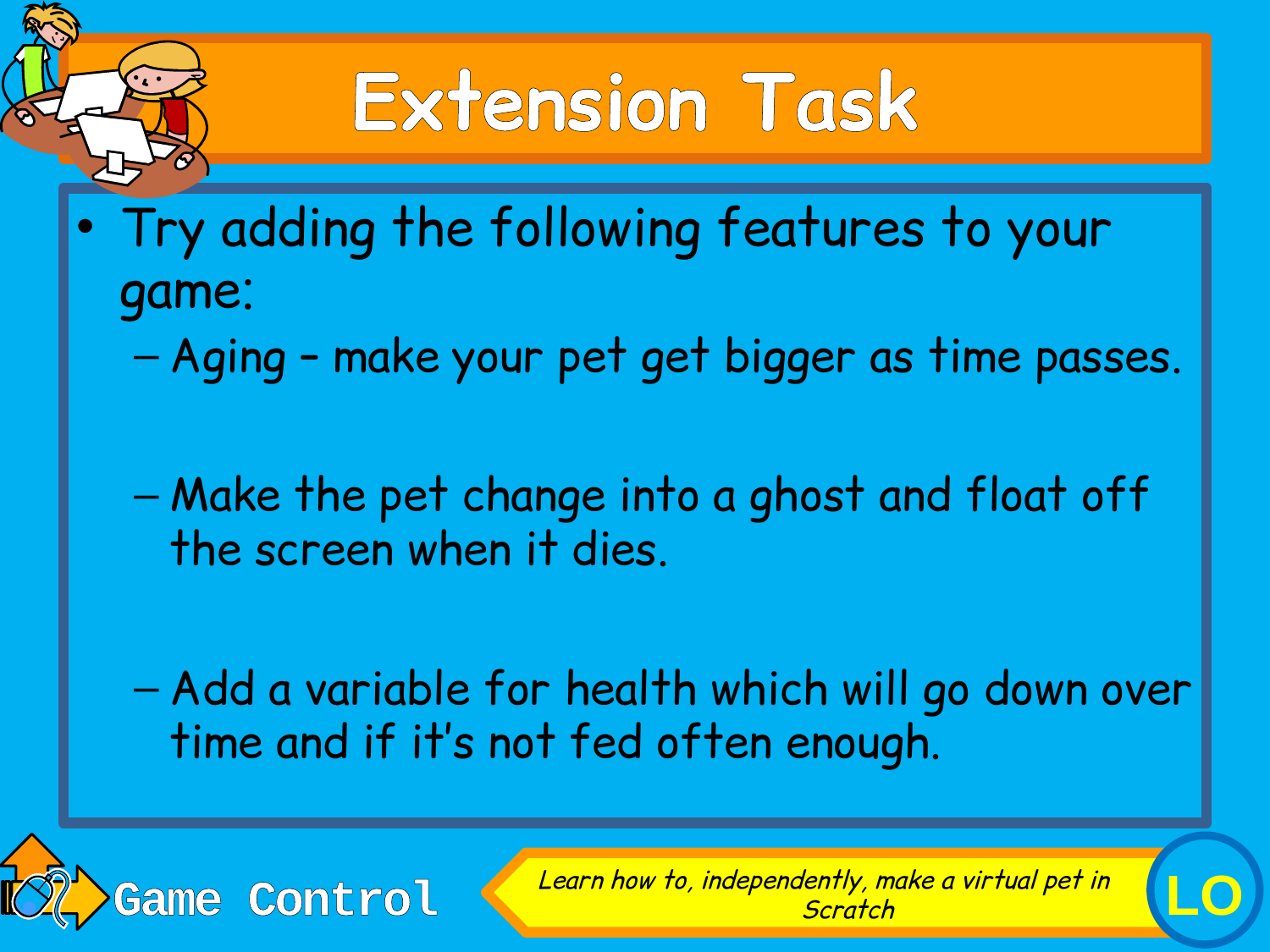

# Extension Task
Try adding the following features to your game:
Aging – make your pet get bigger as time passes.

Make the pet change into a ghost and float off the screen when it dies.

Add a variable for health which will go down over time and if it’s not fed often enough.

Learn how to, independently, make a virtual pet in Scratch